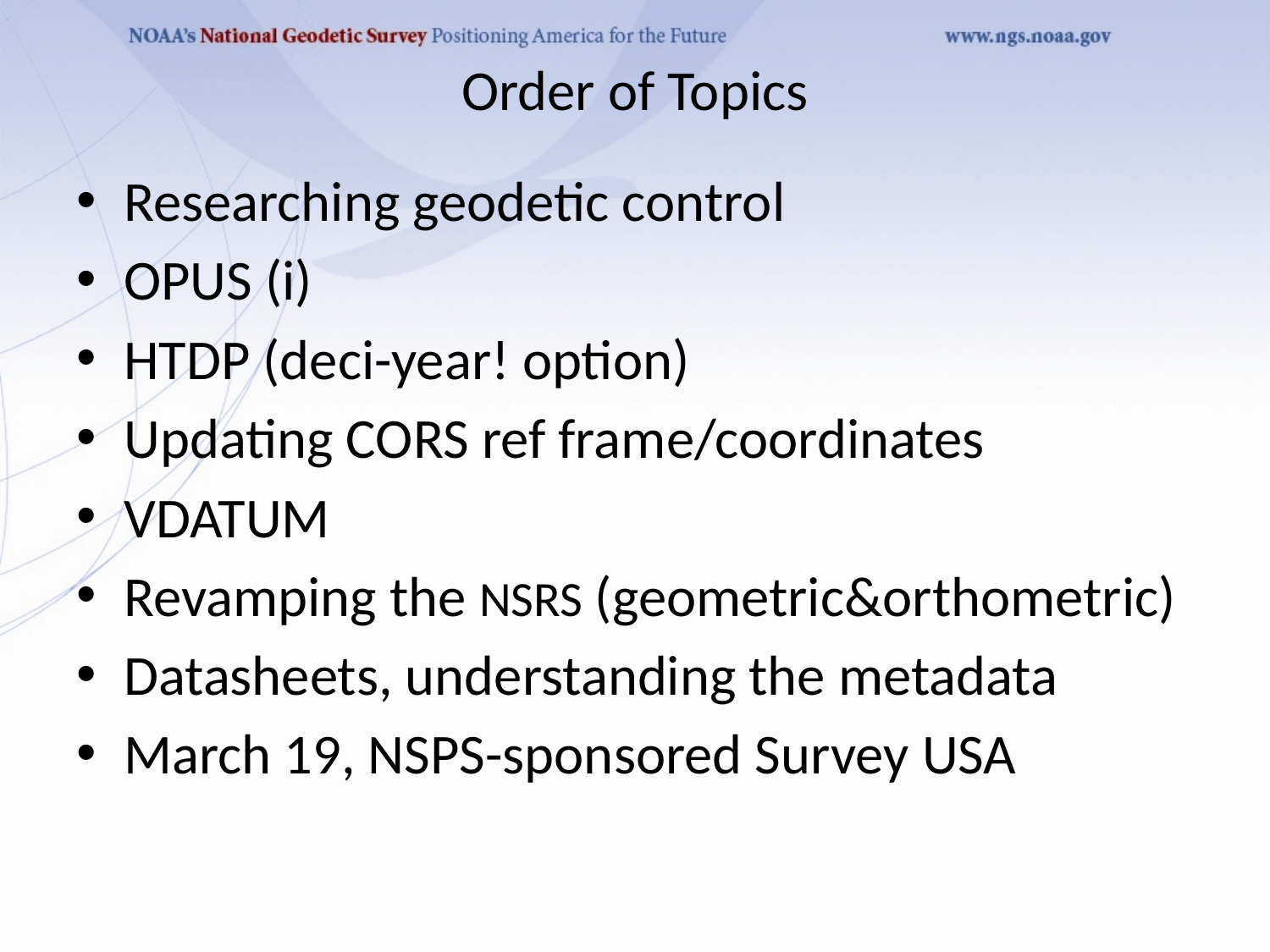

# Order of Topics
Researching geodetic control
OPUS (i)
HTDP (deci-year! option)
Updating CORS ref frame/coordinates
VDATUM
Revamping the NSRS (geometric&orthometric)
Datasheets, understanding the metadata
March 19, NSPS-sponsored Survey USA